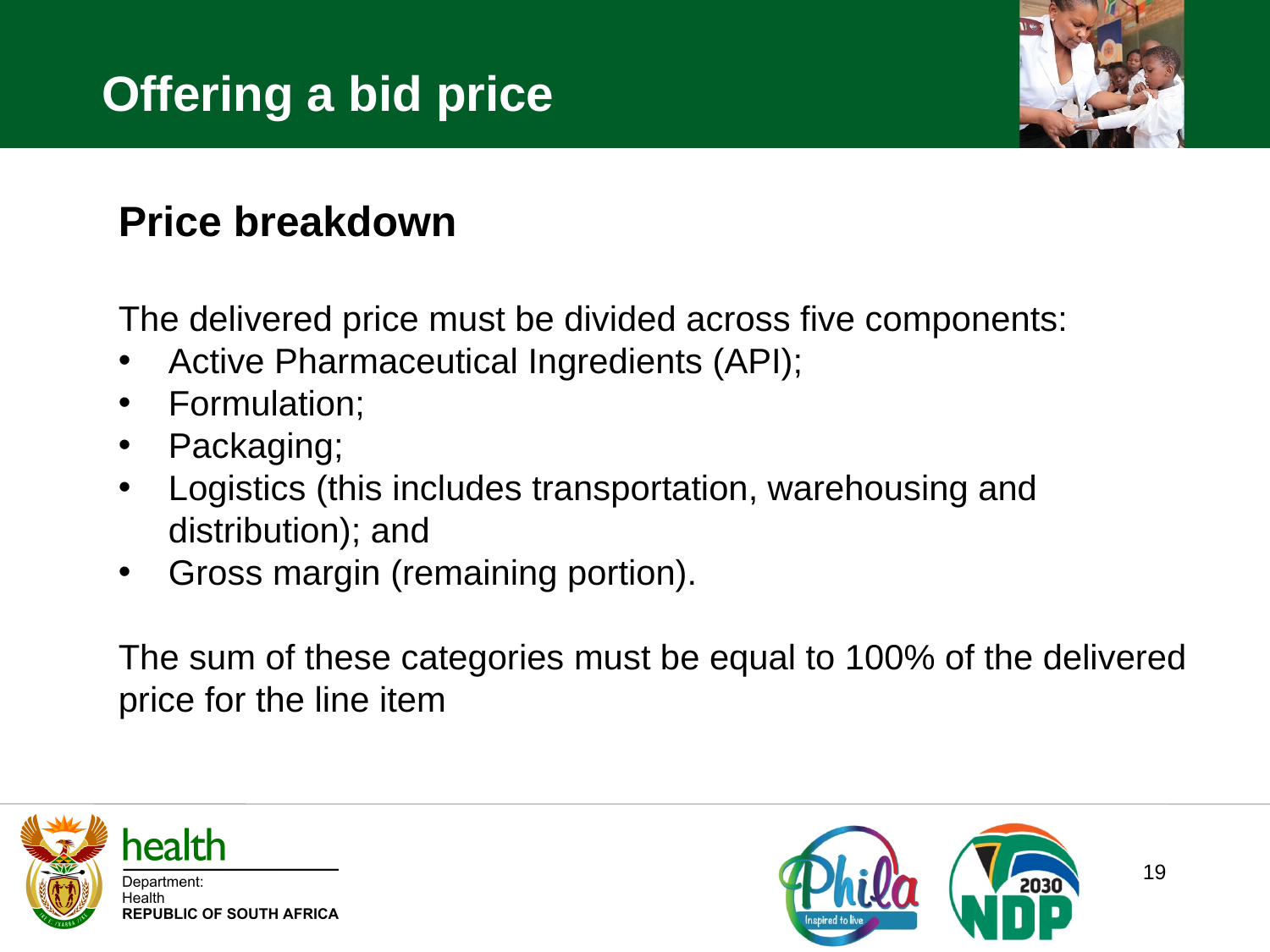

Offering a bid price
Price breakdown

The delivered price must be divided across five components:
Active Pharmaceutical Ingredients (API);
Formulation;
Packaging;
Logistics (this includes transportation, warehousing and distribution); and
Gross margin (remaining portion).

The sum of these categories must be equal to 100% of the delivered price for the line item
19